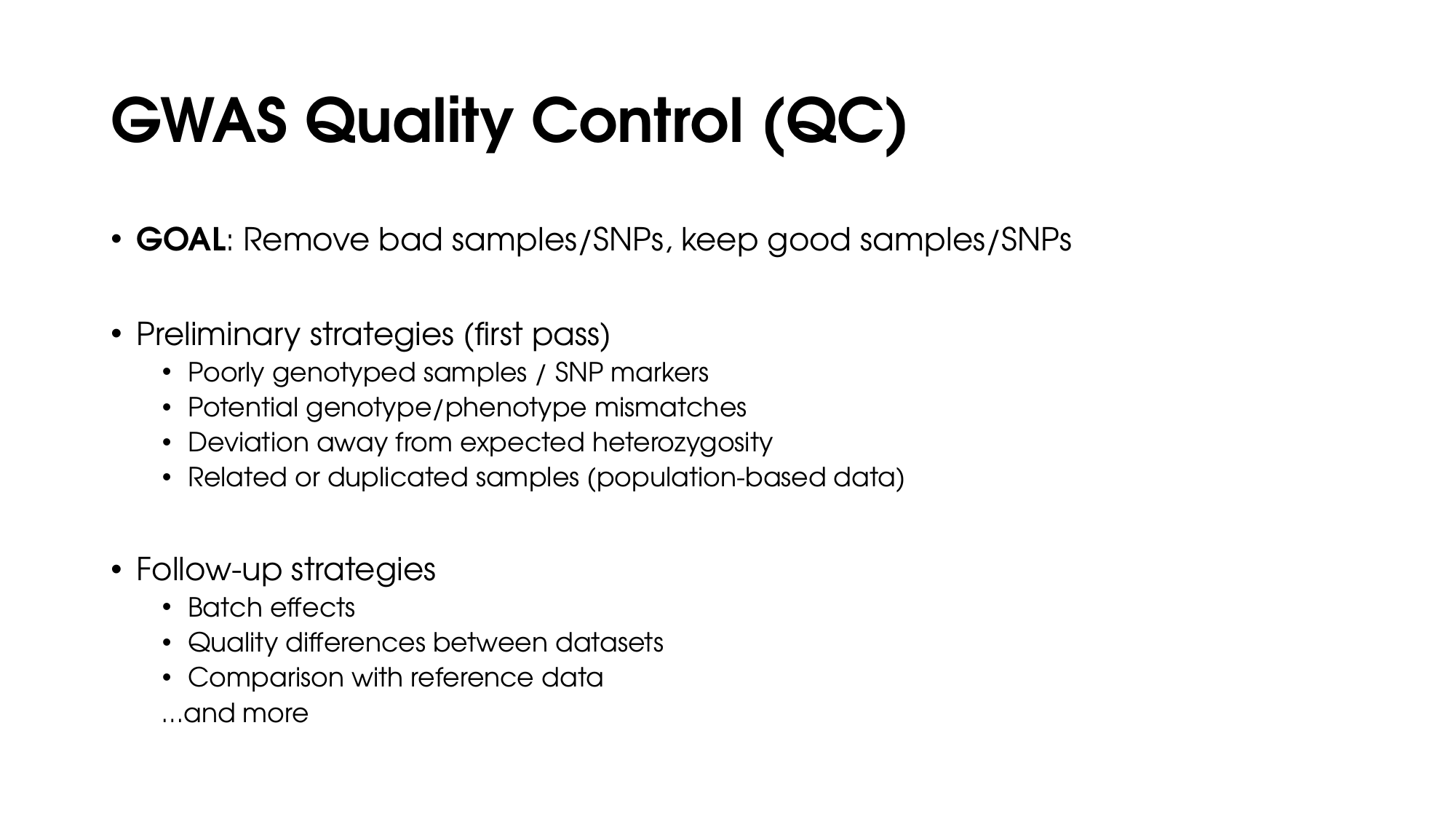

# GWAS Quality Control (QC)
GOAL: Remove bad samples/SNPs, keep good samples/SNPs

Preliminary strategies (first pass)
Poorly genotyped samples / SNP markers
Potential genotype/phenotype mismatches
Deviation away from expected heterozygosity
Related or duplicated samples (population-based data)

Follow-up strategies
Batch effects
Quality differences between datasets
Comparison with reference data
…and more